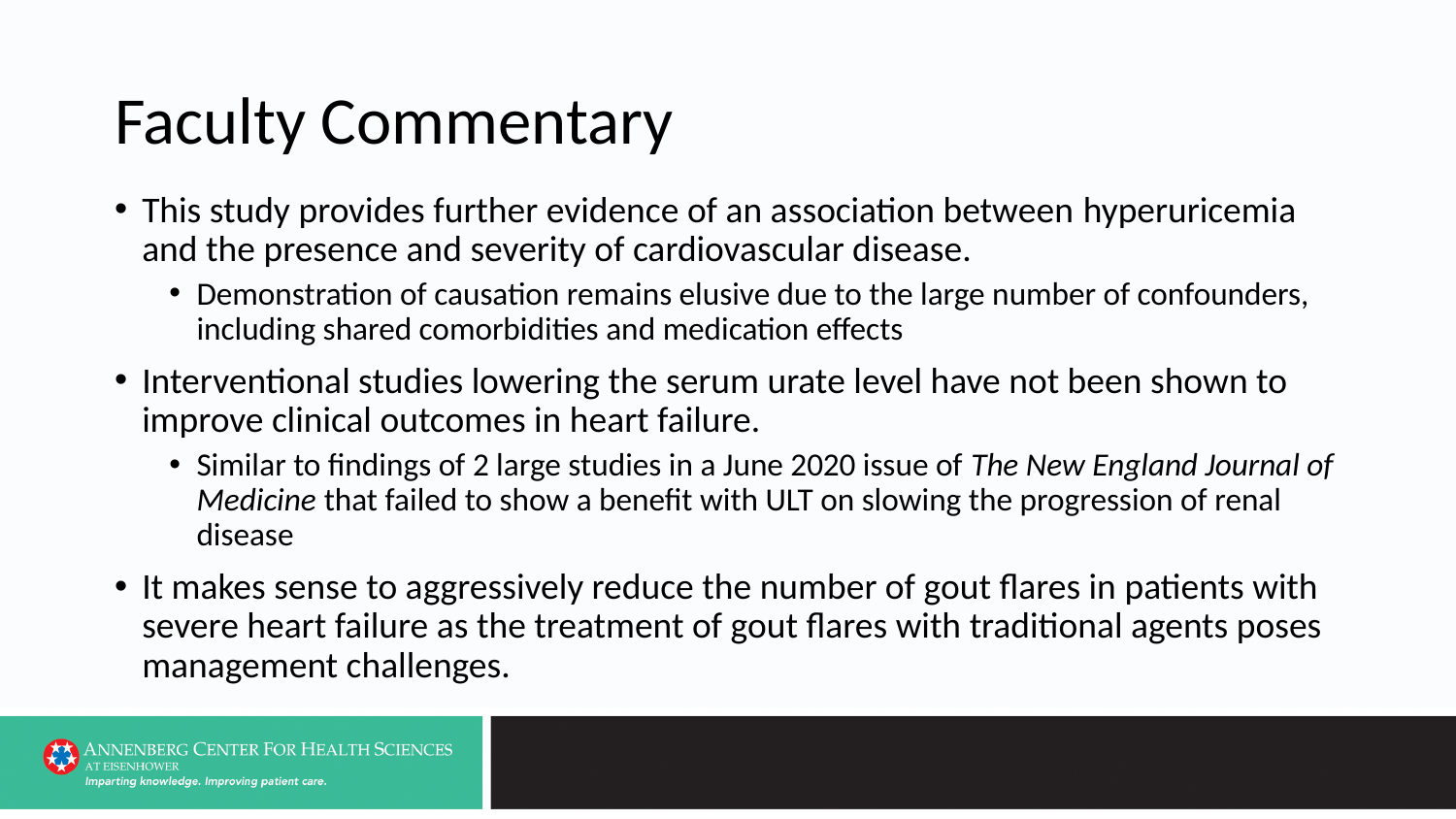

# Faculty Commentary
This study provides further evidence of an association between hyperuricemia and the presence and severity of cardiovascular disease.
Demonstration of causation remains elusive due to the large number of confounders, including shared comorbidities and medication effects
Interventional studies lowering the serum urate level have not been shown to improve clinical outcomes in heart failure.
Similar to findings of 2 large studies in a June 2020 issue of The New England Journal of Medicine that failed to show a benefit with ULT on slowing the progression of renal disease
It makes sense to aggressively reduce the number of gout flares in patients with severe heart failure as the treatment of gout flares with traditional agents poses management challenges.